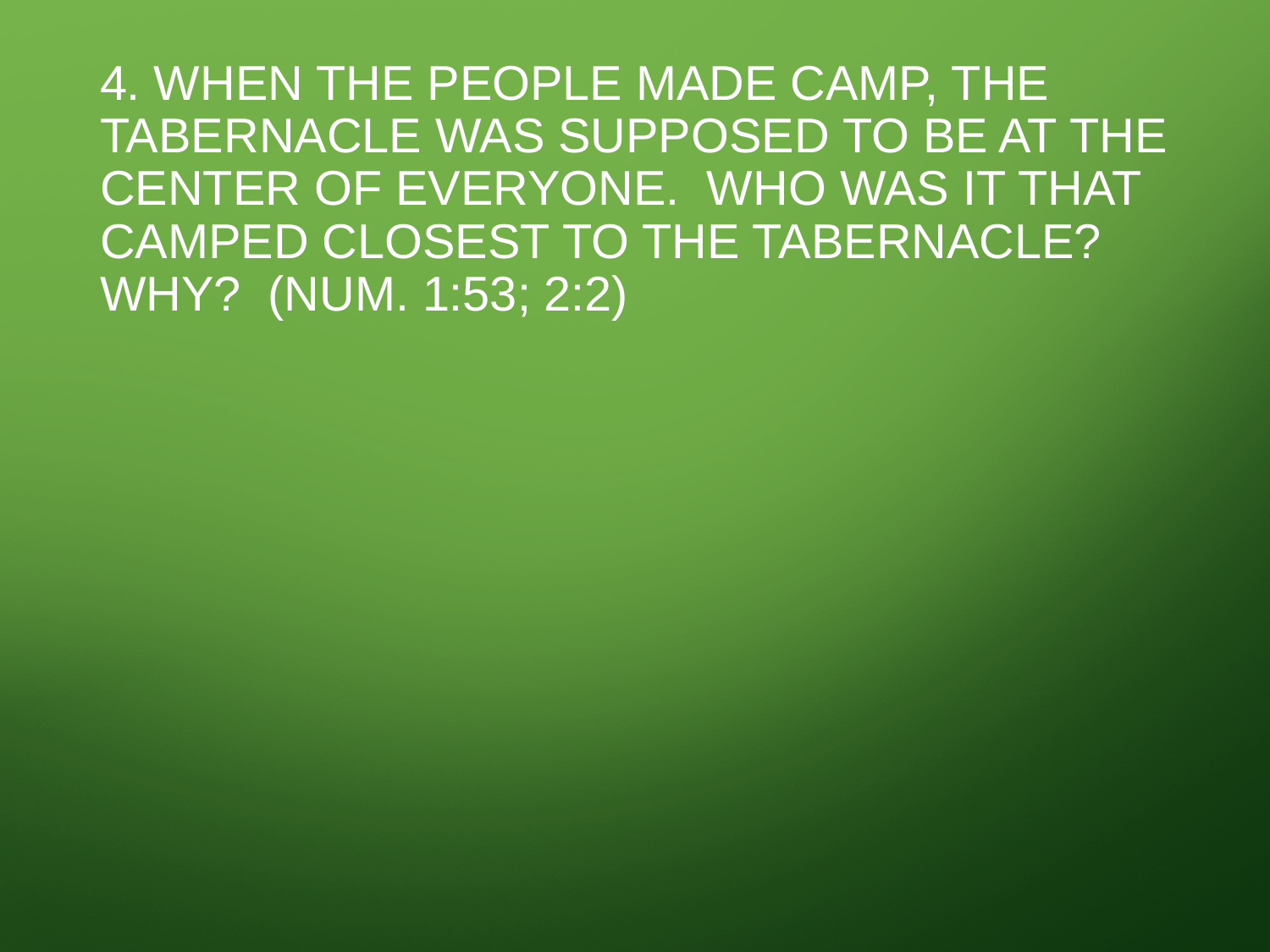

# 4. When the people made camp, the tabernacle was supposed to be at the center of everyone.  Who was it that camped closest to the tabernacle?  Why?  (Num. 1:53; 2:2)